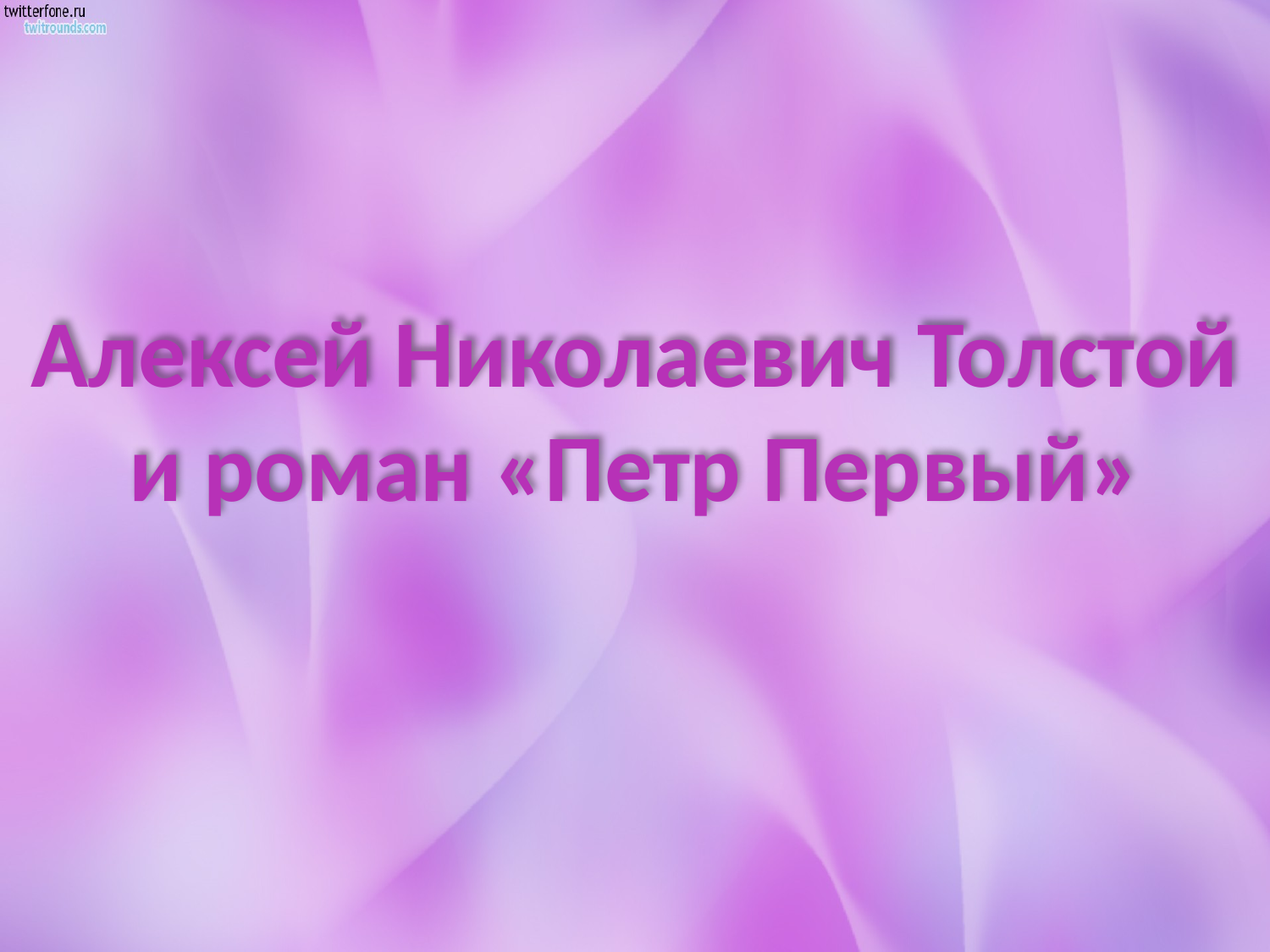

Алексей Николаевич Толстой
и роман «Петр Первый»